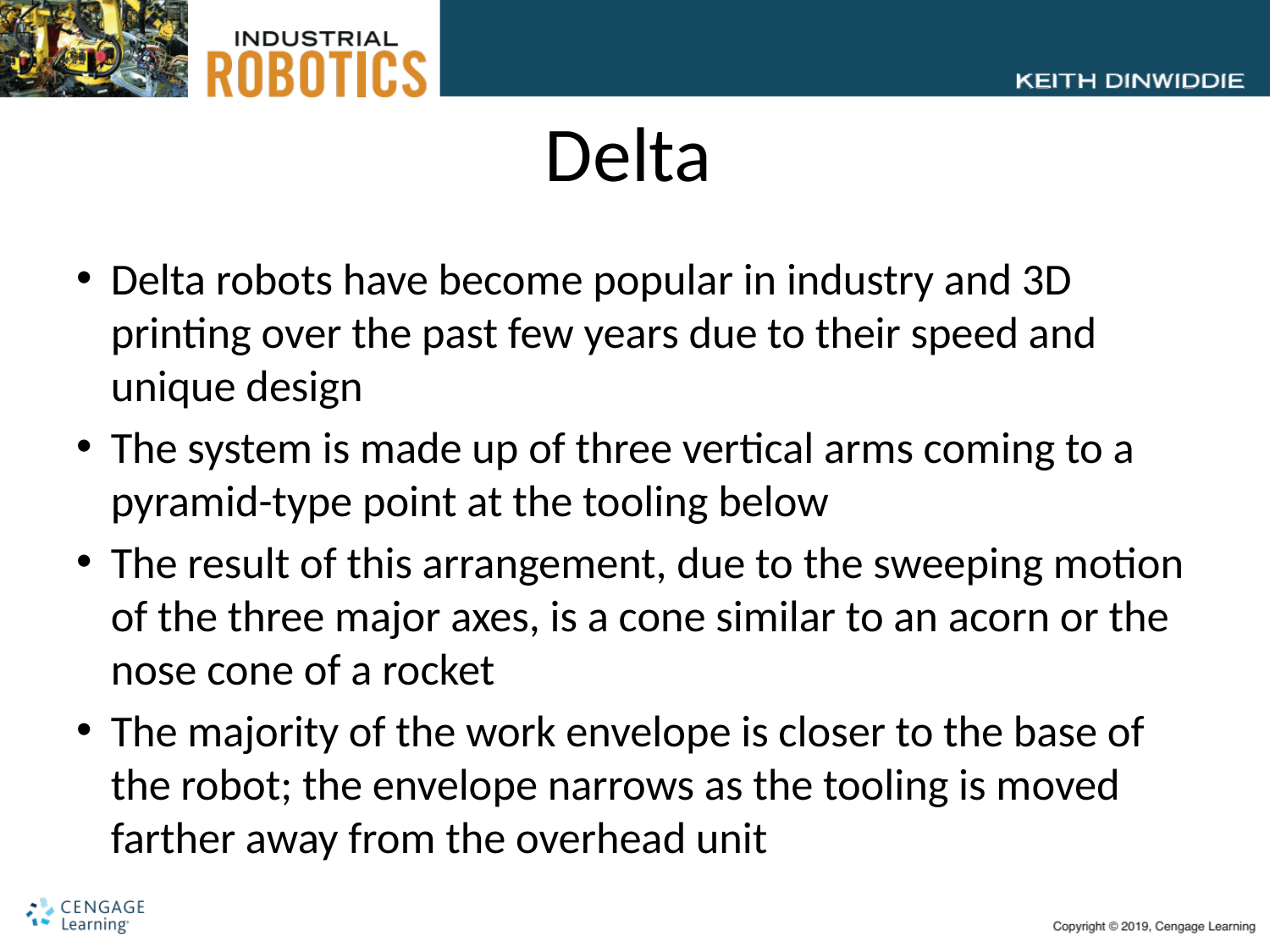

# Delta
Delta robots have become popular in industry and 3D printing over the past few years due to their speed and unique design
The system is made up of three vertical arms coming to a pyramid-type point at the tooling below
The result of this arrangement, due to the sweeping motion of the three major axes, is a cone similar to an acorn or the nose cone of a rocket
The majority of the work envelope is closer to the base of the robot; the envelope narrows as the tooling is moved farther away from the overhead unit